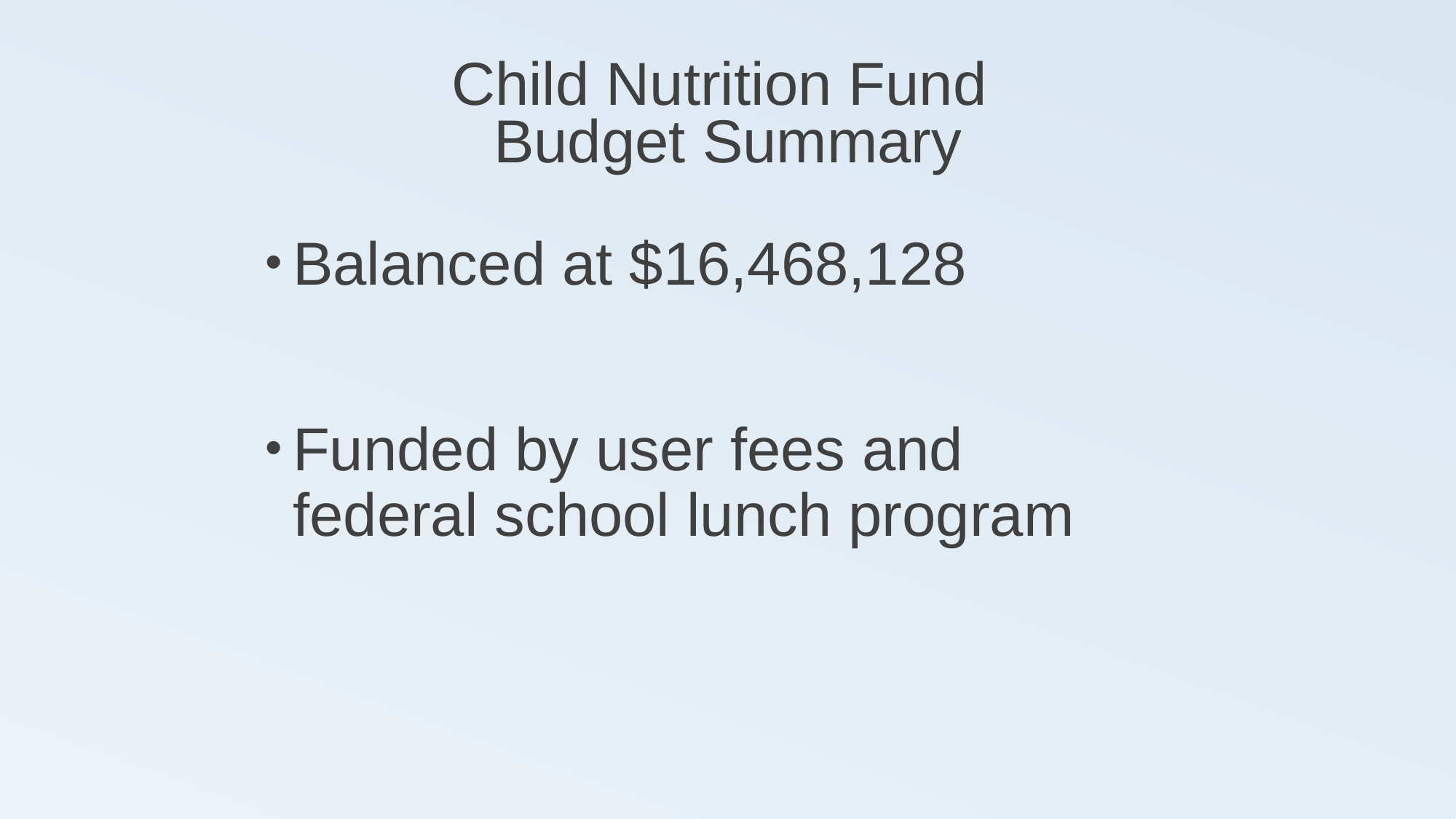

# Child Nutrition Fund Budget Summary
Balanced at $16,468,128

Funded by user fees and federal school lunch program